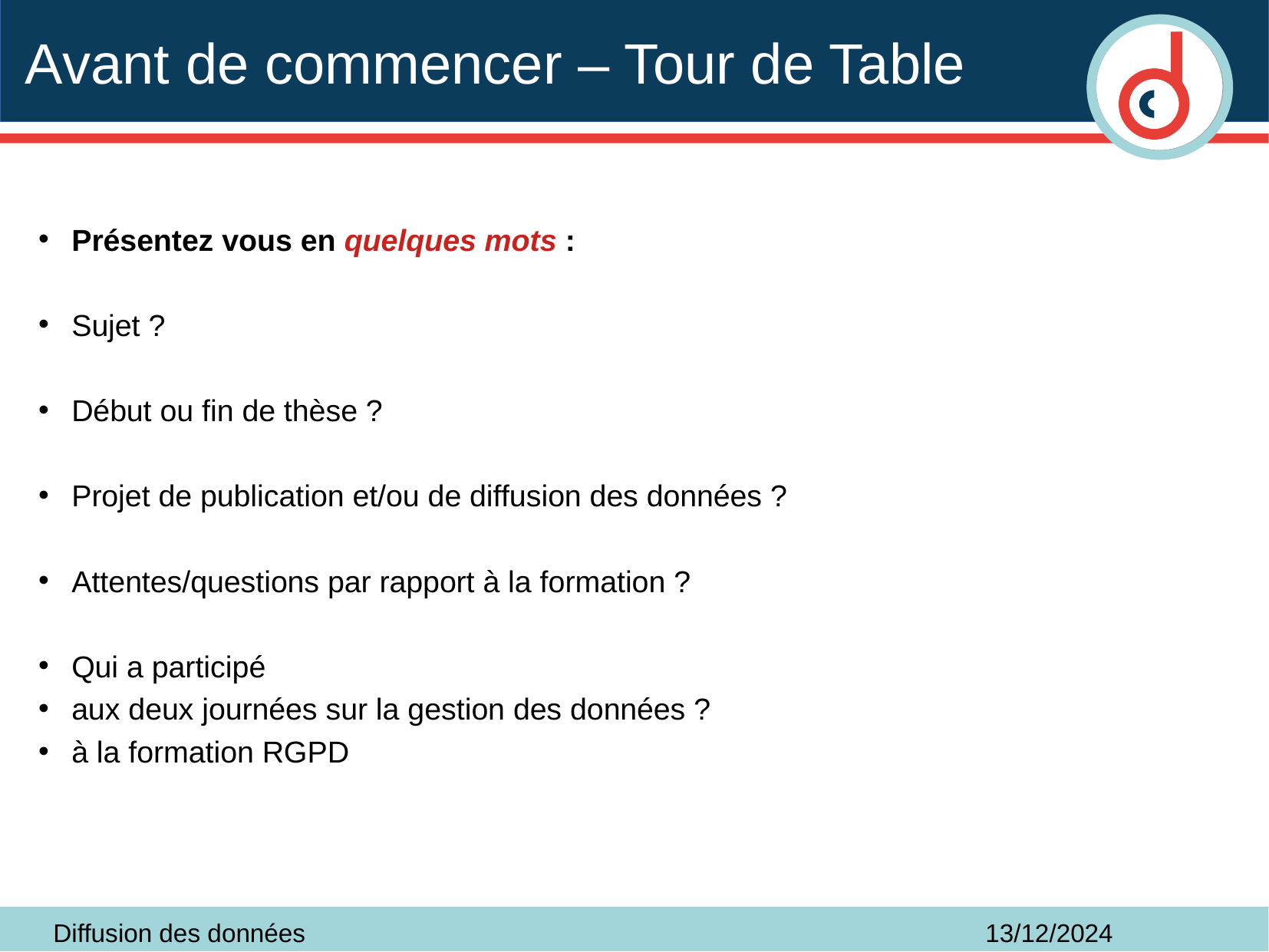

# Avant de commencer – Tour de Table

Présentez vous en quelques mots :

Sujet ?

Début ou fin de thèse ?

Projet de publication et/ou de diffusion des données ?

Attentes/questions par rapport à la formation ?

Qui a participé
aux deux journées sur la gestion des données ?
à la formation RGPD
Diffusion des données
13/12/2024